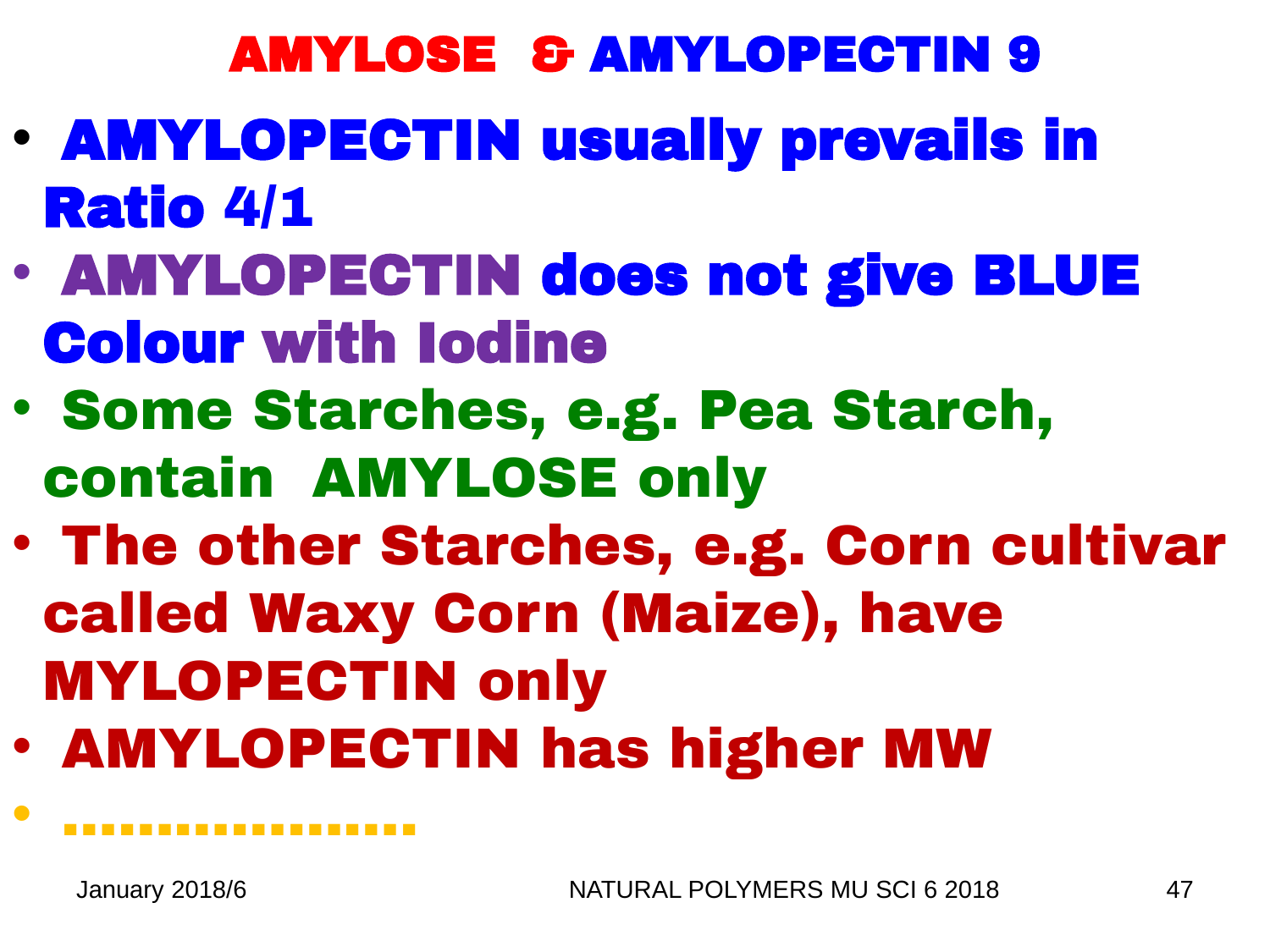

# AMYLOSE  & AMYLOPECTIN 9
 AMYLOPECTIN usually prevails in Ratio 4/1
 AMYLOPECTIN does not give BLUE Colour with Iodine
 Some Starches, e.g. Pea Starch, contain  AMYLOSE only
 The other Starches, e.g. Corn cultivar called Waxy Corn (Maize), have MYLOPECTIN only
 AMYLOPECTIN has higher MW
 ……………….

January 2018/6
NATURAL POLYMERS MU SCI 6 2018
47